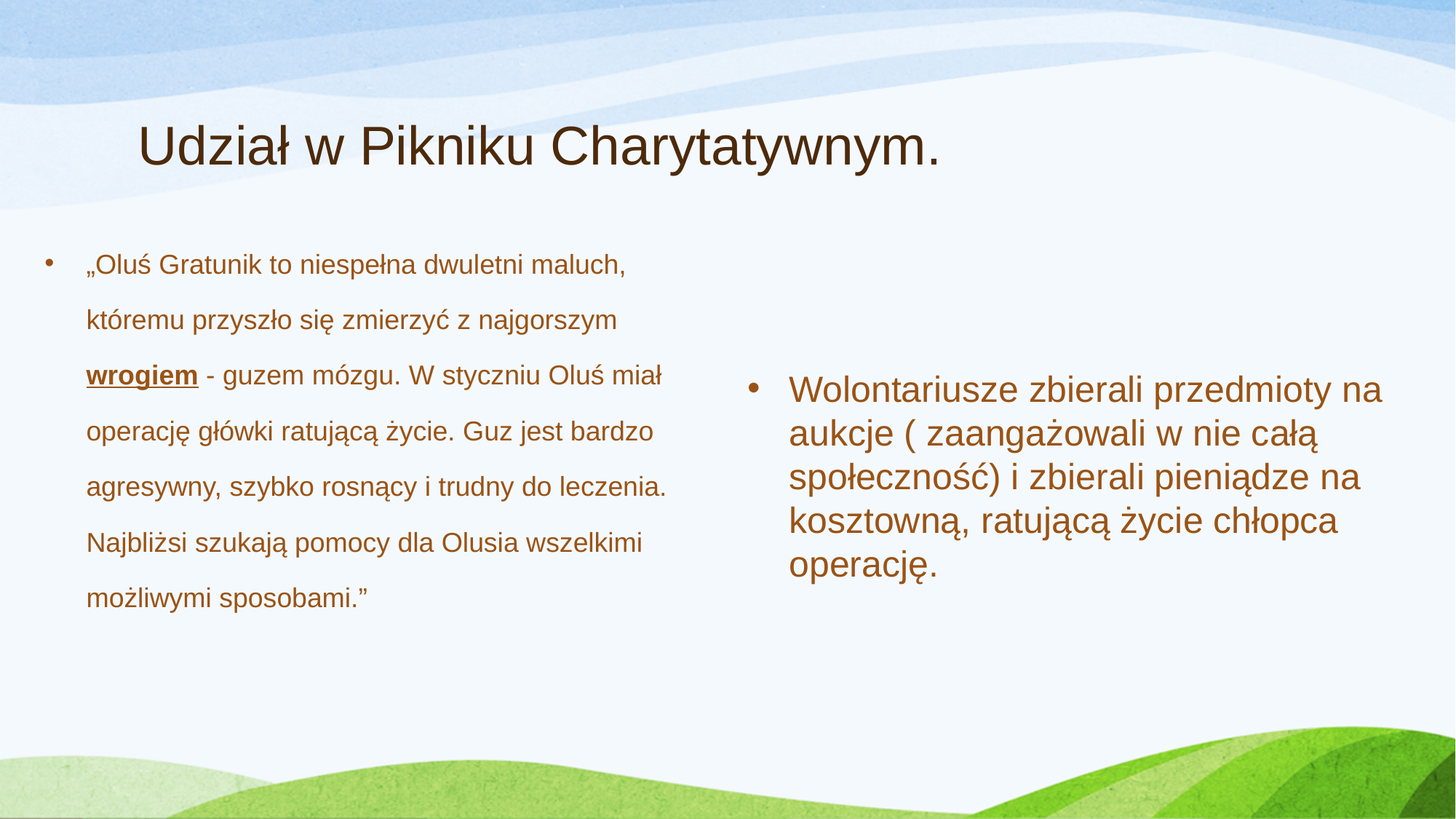

# Udział w Pikniku Charytatywnym.
„Oluś Gratunik to niespełna dwuletni maluch, któremu przyszło się zmierzyć z najgorszym wrogiem - guzem mózgu. W styczniu Oluś miał operację główki ratującą życie. Guz jest bardzo agresywny, szybko rosnący i trudny do leczenia. Najbliżsi szukają pomocy dla Olusia wszelkimi możliwymi sposobami.”

Wolontariusze zbierali przedmioty na aukcje ( zaangażowali w nie całą społeczność) i zbierali pieniądze na kosztowną, ratującą życie chłopca operację.